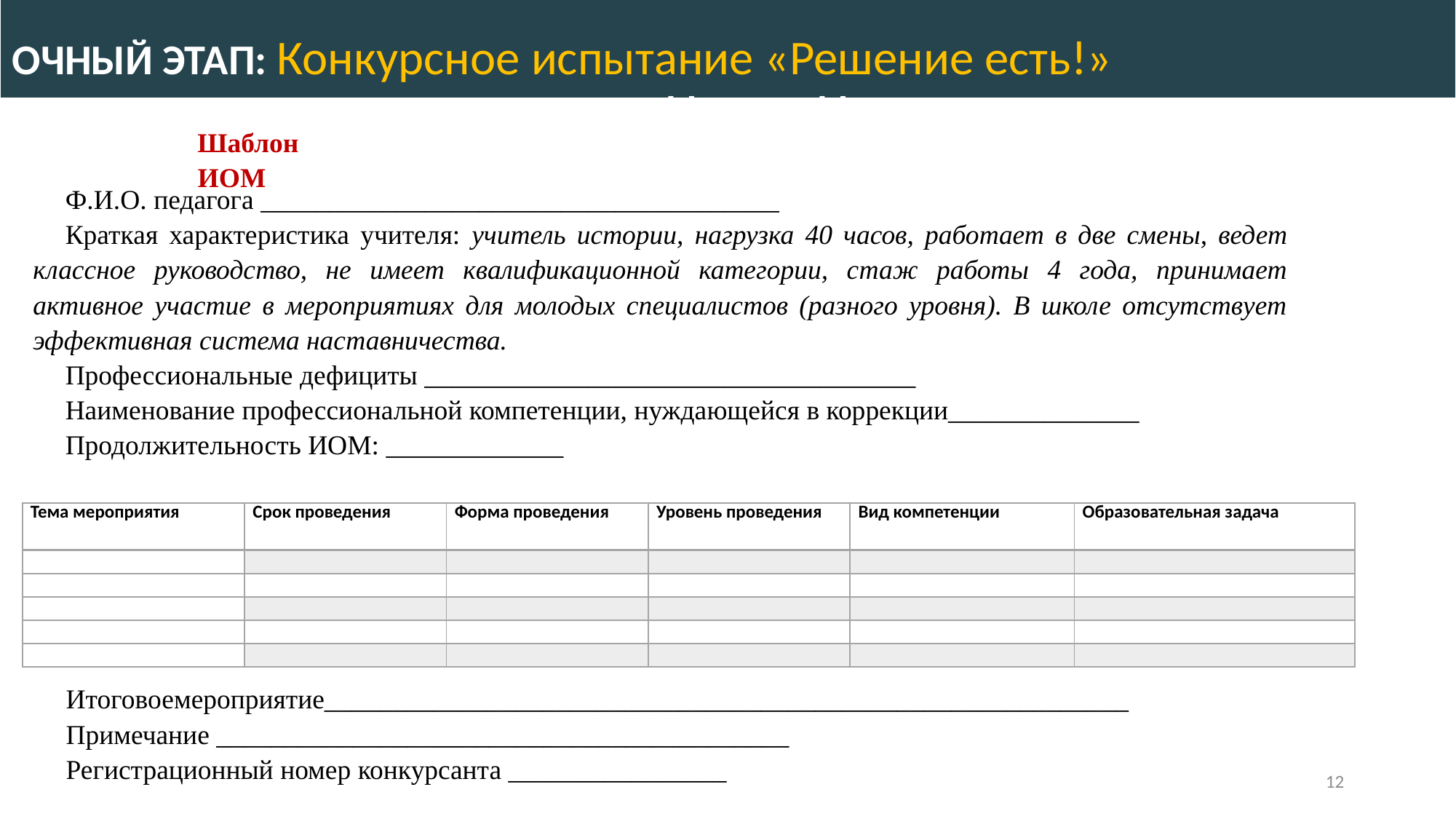

очный этап: Конкурсное испытание «Решение есть!»
Заочный этап регионального конкурса
 «Методист года»
Шаблон ИОМ
Ф.И.О. педагога ______________________________________
Краткая характеристика учителя: учитель истории, нагрузка 40 часов, работает в две смены, ведет классное руководство, не имеет квалификационной категории, стаж работы 4 года, принимает активное участие в мероприятиях для молодых специалистов (разного уровня). В школе отсутствует эффективная система наставничества.
Профессиональные дефициты ____________________________________
Наименование профессиональной компетенции, нуждающейся в коррекции______________
Продолжительность ИОМ: _____________
| Тема мероприятия | Срок проведения | Форма проведения | Уровень проведения | Вид компетенции | Образовательная задача |
| --- | --- | --- | --- | --- | --- |
|  |  |  |  |  |  |
|  |  |  |  |  |  |
|  |  |  |  |  |  |
|  |  |  |  |  |  |
|  |  |  |  |  |  |
Итоговоемероприятие___________________________________________________________
Примечание __________________________________________
Регистрационный номер конкурсанта ________________
12